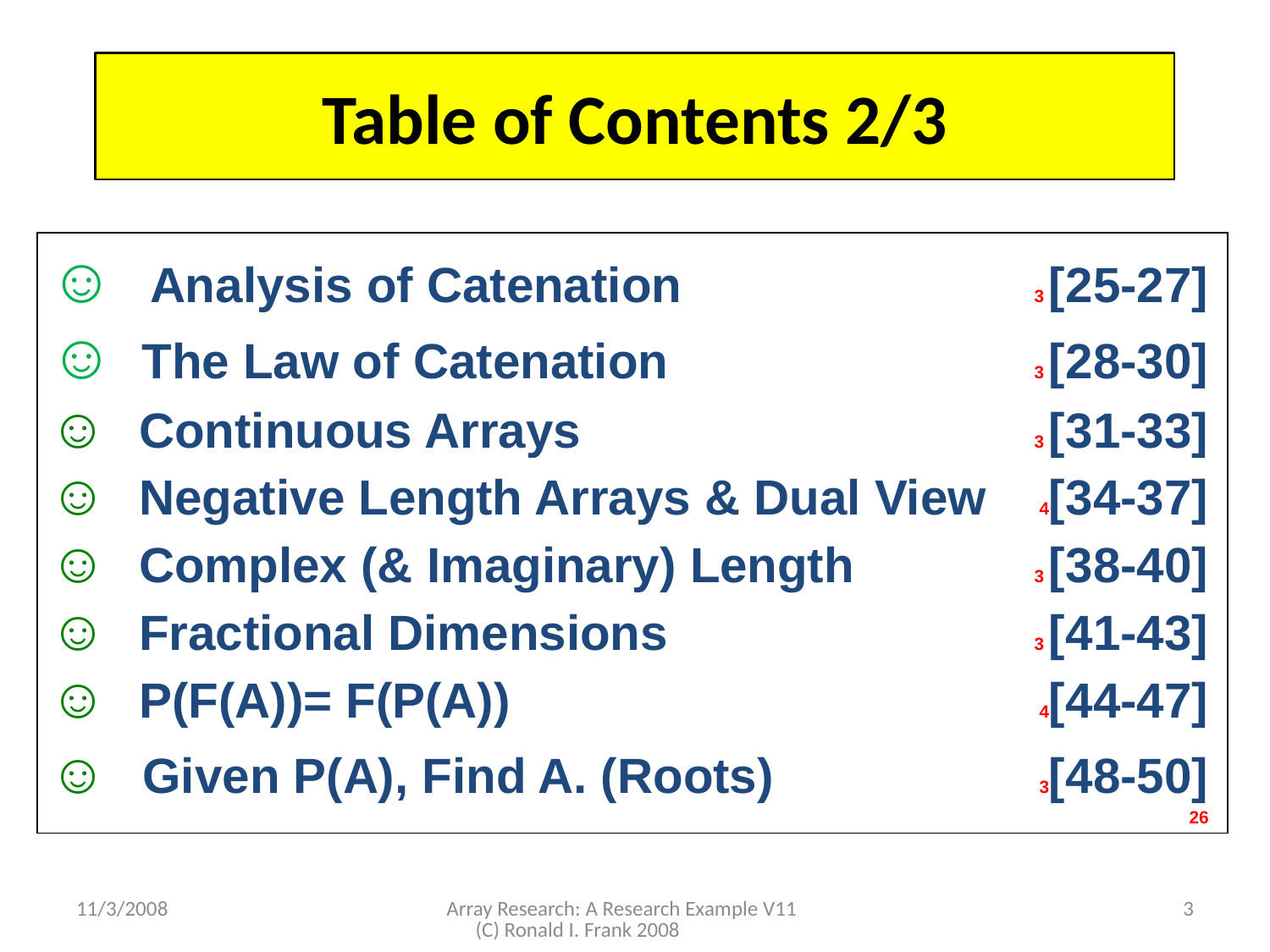

# Table of Contents 2/3
☺  Analysis of Catenation	 3 [25-27]
☺  The Law of Catenation 	 3 [28-30]
☺  Continuous Arrays	 3 [31-33]
☺  Negative Length Arrays & Dual View	 4[34-37]
☺  Complex (& Imaginary) Length	 3 [38-40]
☺  Fractional Dimensions	 3 [41-43]
☺  P(F(A))= F(P(A))	 4[44-47]
☺  Given P(A), Find A. (Roots) 	 3[48-50]
	26
11/3/2008
Array Research: A Research Example V11           (C) Ronald I. Frank 2008
3